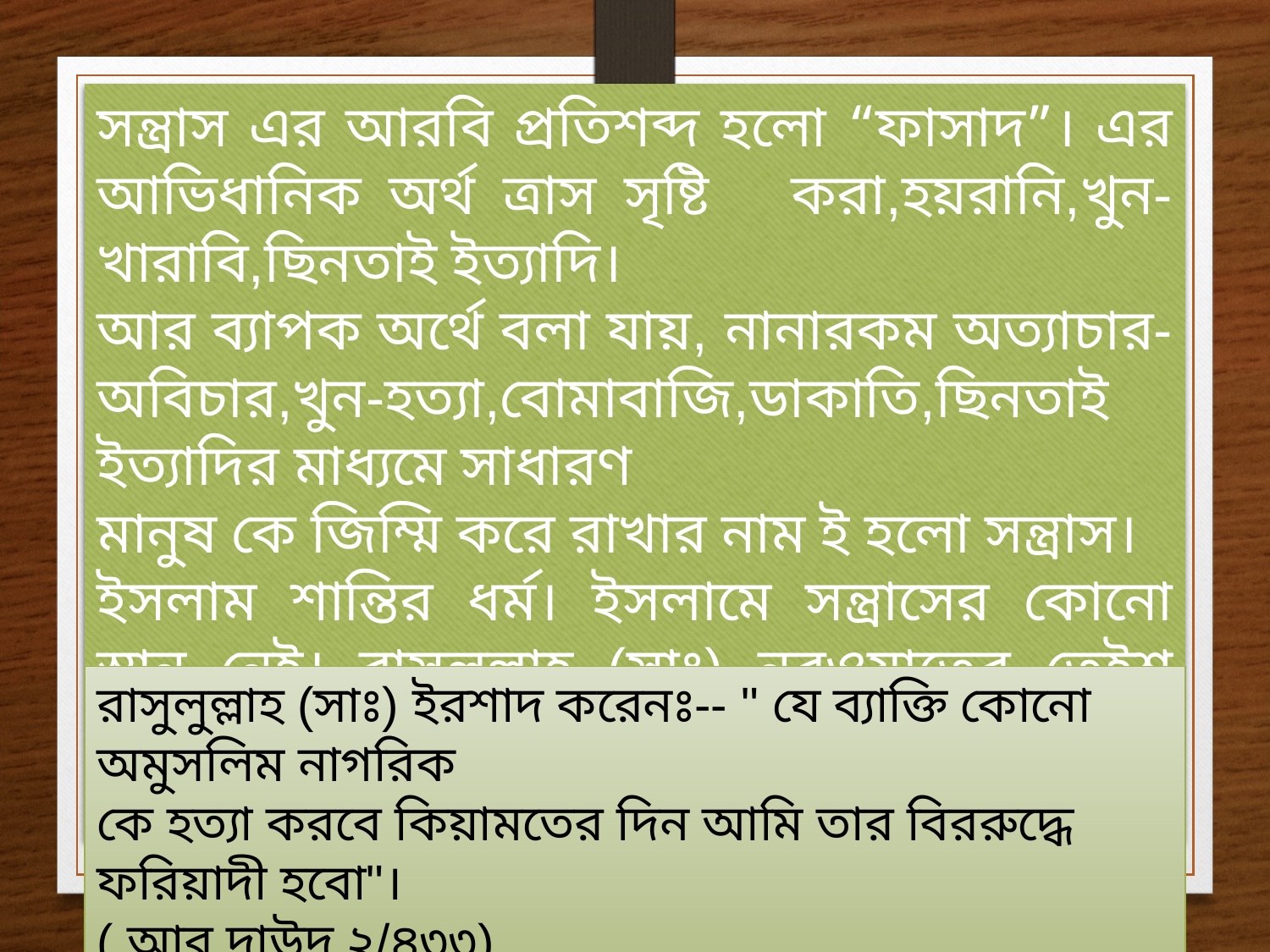

সন্ত্রাস এর আরবি প্রতিশব্দ হলো “ফাসাদ”। এর আভিধানিক অর্থ ত্রাস সৃষ্টি   করা,হয়রানি,খুন-খারাবি,ছিনতাই ইত্যাদি।
আর ব্যাপক অর্থে বলা যায়, নানারকম অত্যাচার-অবিচার,খুন-হত্যা,বোমাবাজি,ডাকাতি,ছিনতাই ইত্যাদির মাধ্যমে সাধারণ
মানুষ কে জিম্মি করে রাখার নাম ই হলো সন্ত্রাস।
ইসলাম শান্তির ধর্ম। ইসলামে সন্ত্রাসের কোনো স্থান নেই। রাসূলুল্লাহ (সাঃ) নবুওয়াতের তেইশ বছর জিন্দিগিতে সন্ত্রাসের বিরুদ্ধে লড়াই করেছেন।
রাসুলুল্লাহ (সাঃ) ইরশাদ করেনঃ-- " যে ব্যাক্তি কোনো অমুসলিম নাগরিক
কে হত্যা করবে কিয়ামতের দিন আমি তার বিররুদ্ধে ফরিয়াদী হবো"।
( আবু দাউদ ২/৪৩৩)
1 November 2020
MOHAMMAD RABI ULLAH